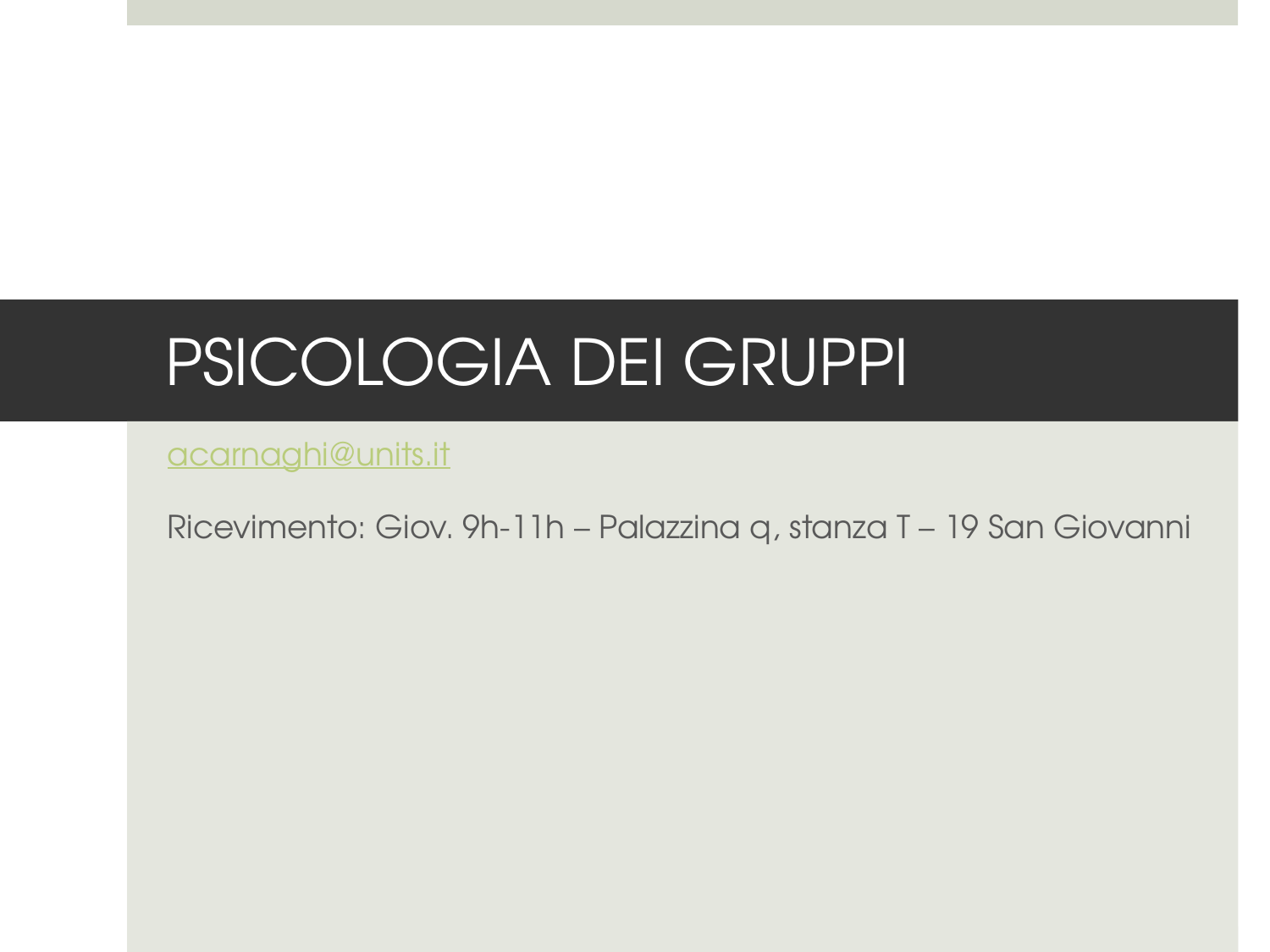

# PSICOLOGIA DEI GRUPPI
acarnaghi@units.it
Ricevimento: Giov. 9h-11h – Palazzina q, stanza T – 19 San Giovanni